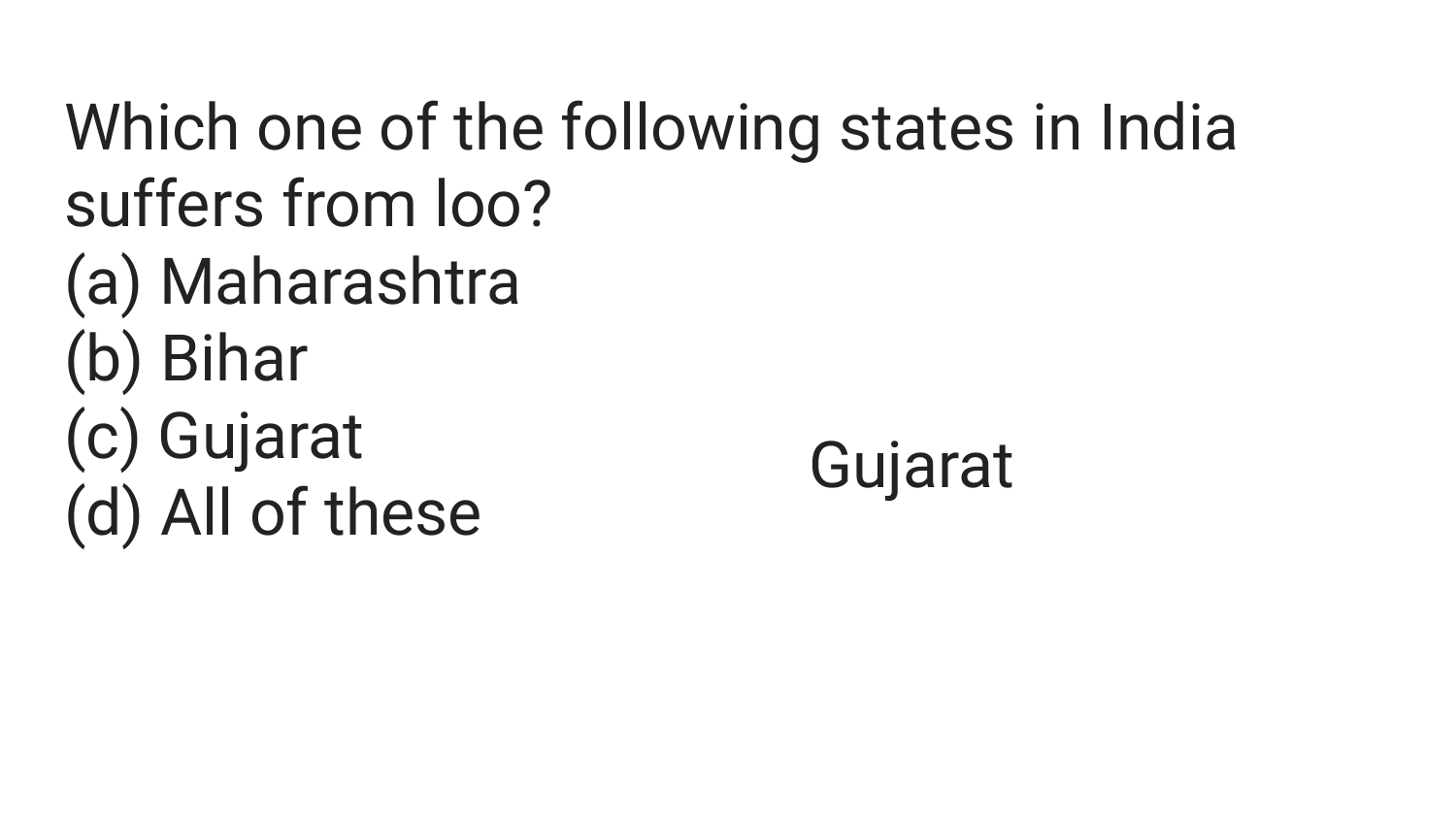

# Which one of the following states in India suffers from loo?
(a) Maharashtra
(b) Bihar
(c) Gujarat
(d) All of these
Gujarat